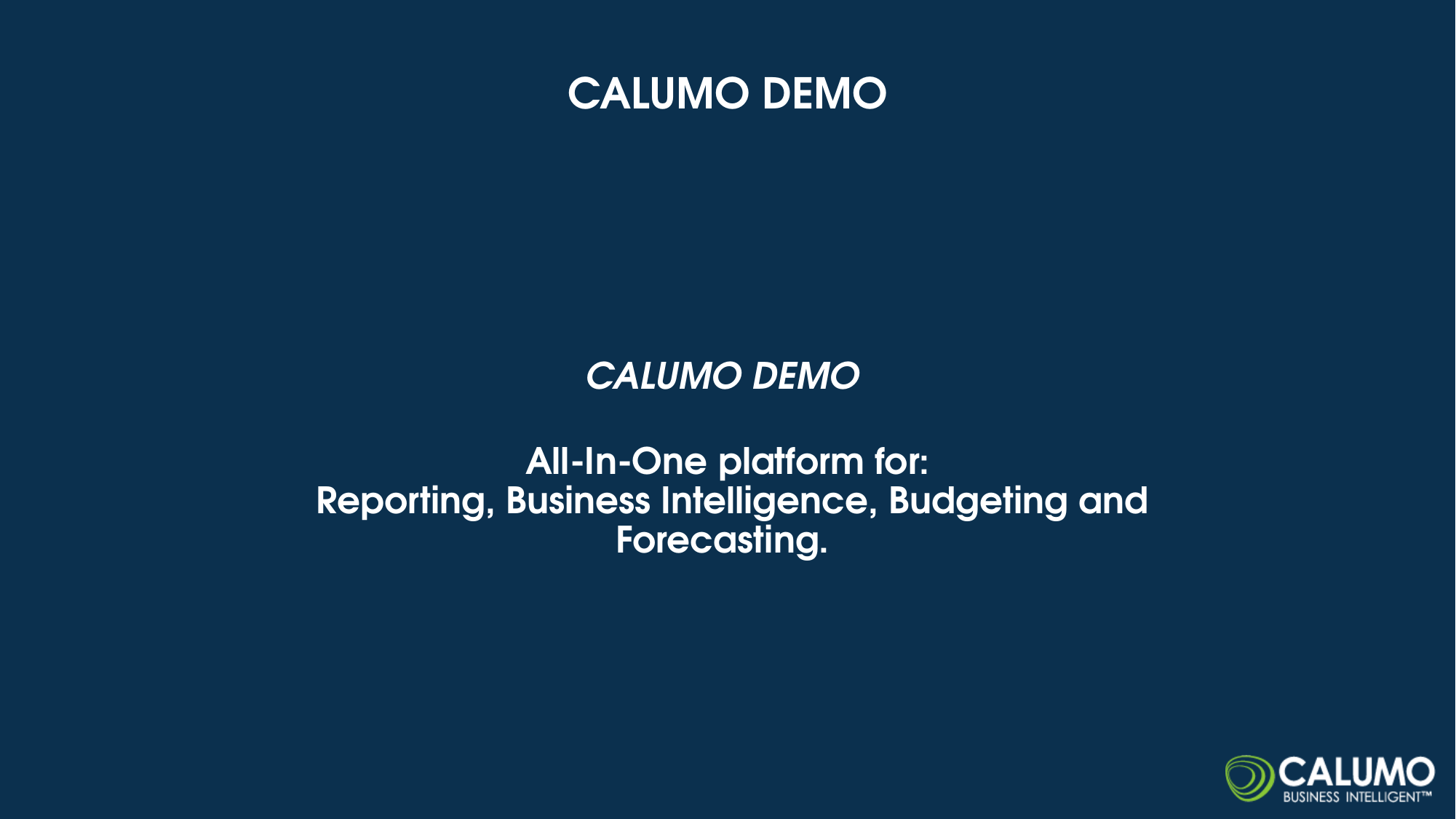

# CALUMO Demo
CALUMO DEMO

All-In-One platform for:
 Reporting, Business Intelligence, Budgeting and Forecasting.